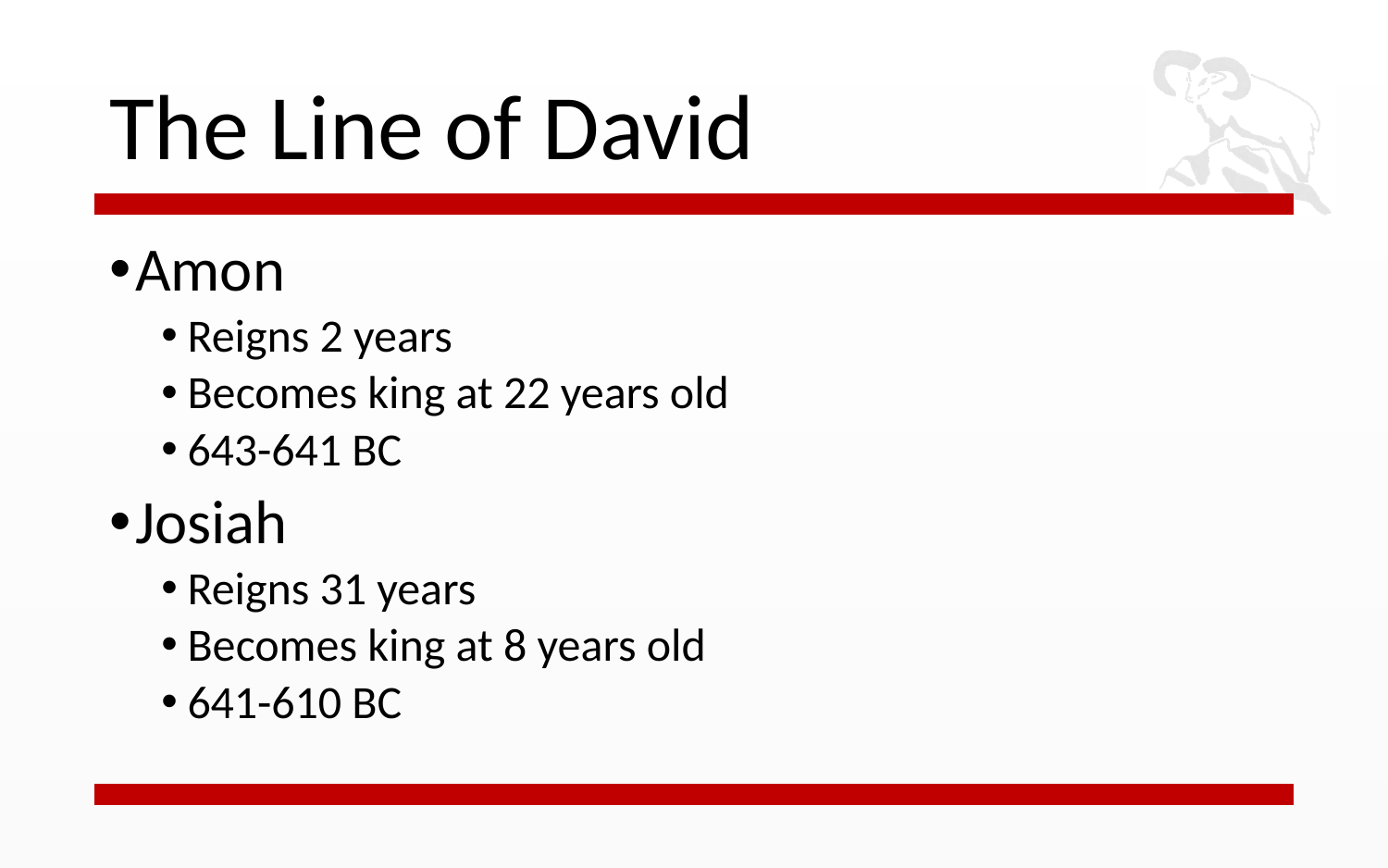

# The Line of David
Amon
Reigns 2 years
Becomes king at 22 years old
643-641 BC
Josiah
Reigns 31 years
Becomes king at 8 years old
641-610 BC